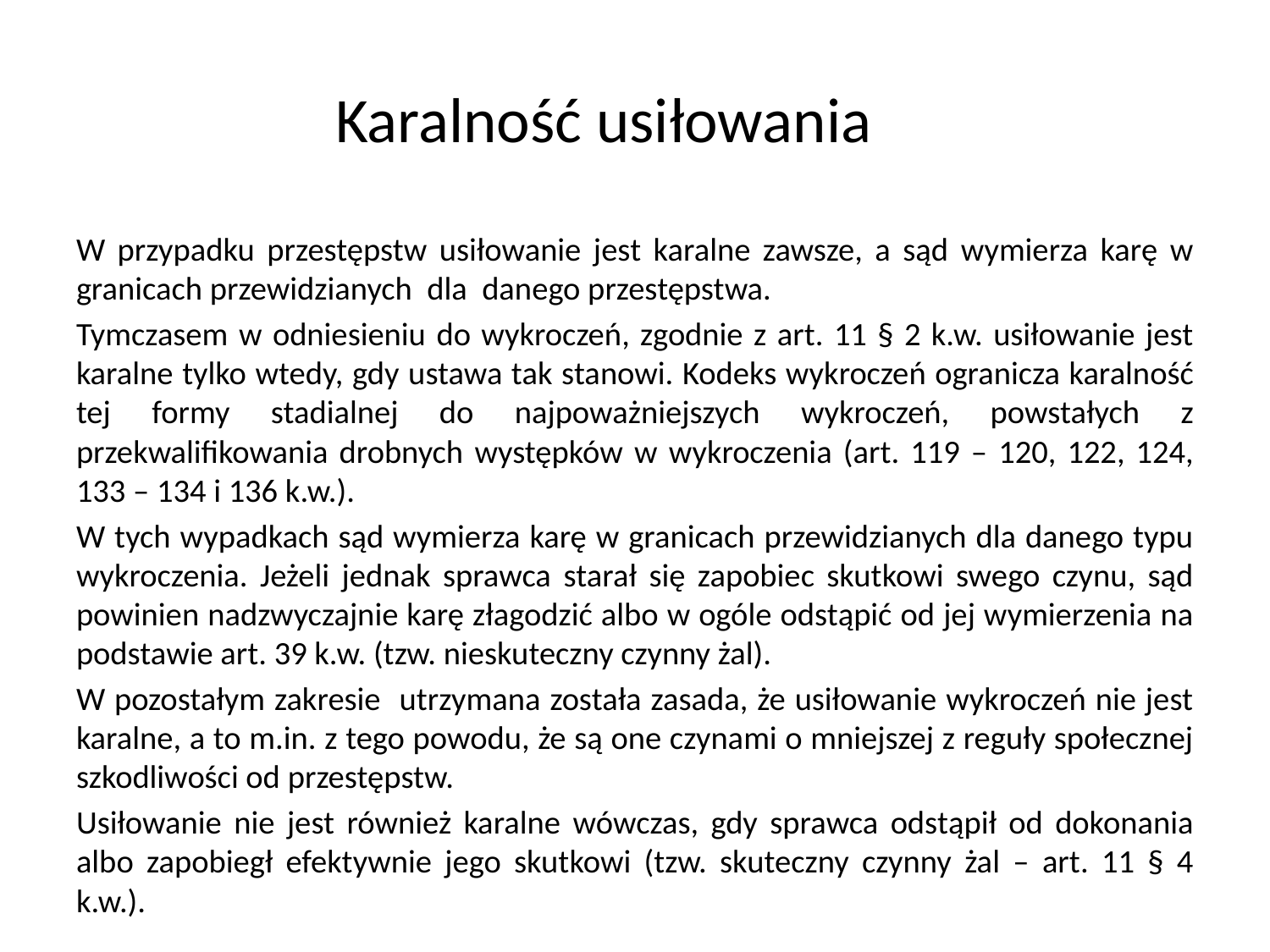

# Karalność usiłowania
W przypadku przestępstw usiłowanie jest karalne zawsze, a sąd wymierza karę w granicach przewidzianych  dla  danego przestępstwa.
Tymczasem w odniesieniu do wykroczeń, zgodnie z art. 11 § 2 k.w. usiłowanie jest karalne tylko wtedy, gdy ustawa tak stanowi. Kodeks wykroczeń ogranicza karalność tej formy stadialnej do najpoważniejszych wykroczeń, powstałych z przekwalifikowania drobnych występków w wykroczenia (art. 119 – 120, 122, 124, 133 – 134 i 136 k.w.).
W tych wypadkach sąd wymierza karę w granicach przewidzianych dla danego typu wykroczenia. Jeżeli jednak sprawca starał się zapobiec skutkowi swego czynu, sąd powinien nadzwyczajnie karę złagodzić albo w ogóle odstąpić od jej wymierzenia na podstawie art. 39 k.w. (tzw. nieskuteczny czynny żal).
W pozostałym zakresie  utrzymana została zasada, że usiłowanie wykroczeń nie jest karalne, a to m.in. z tego powodu, że są one czynami o mniejszej z reguły społecznej szkodliwości od przestępstw.
Usiłowanie nie jest również karalne wówczas, gdy sprawca odstąpił od dokonania albo zapobiegł efektywnie jego skutkowi (tzw. skuteczny czynny żal – art. 11 § 4 k.w.).